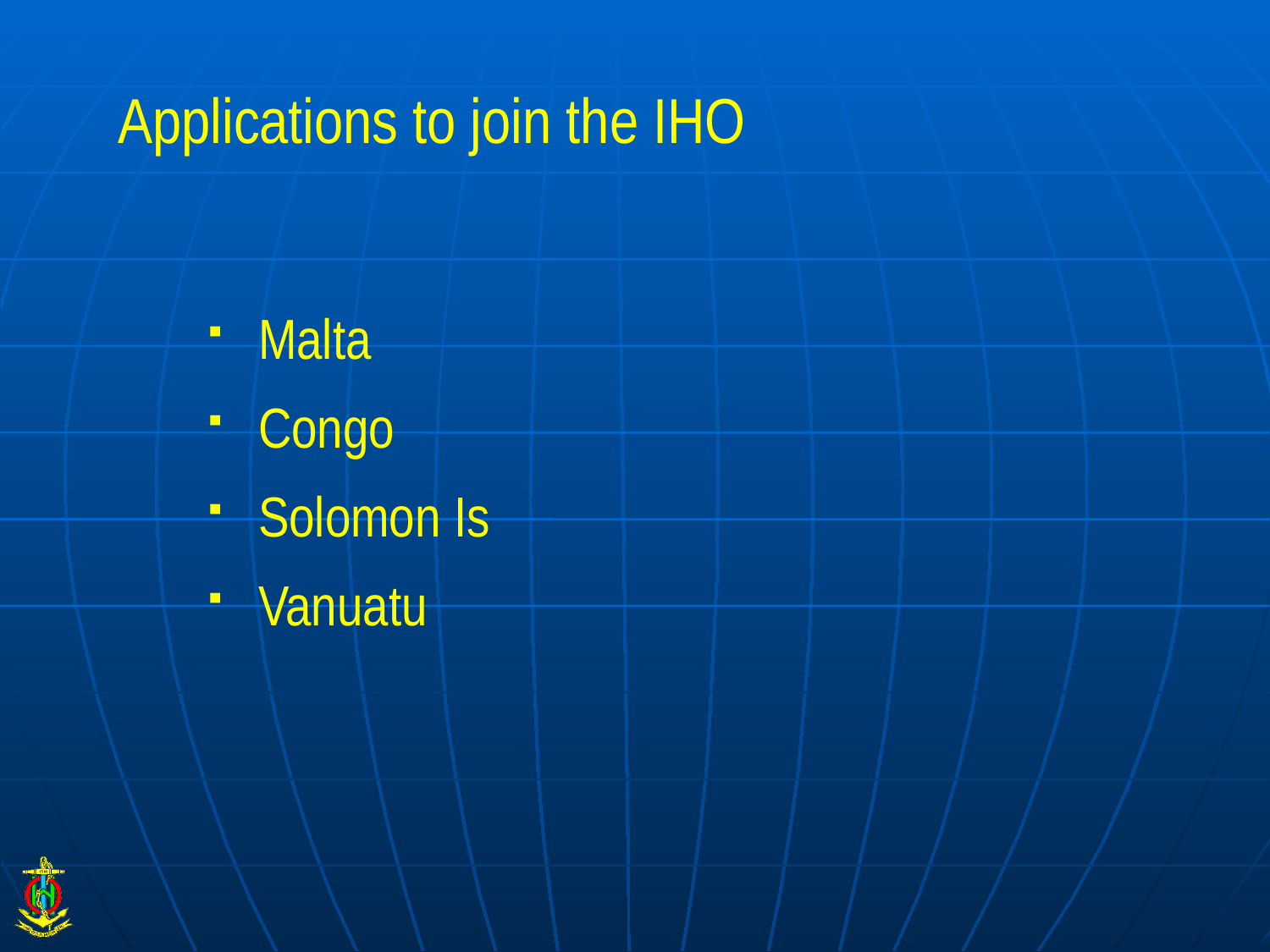

# Applications to join the IHO
Malta
Congo
Solomon Is
Vanuatu